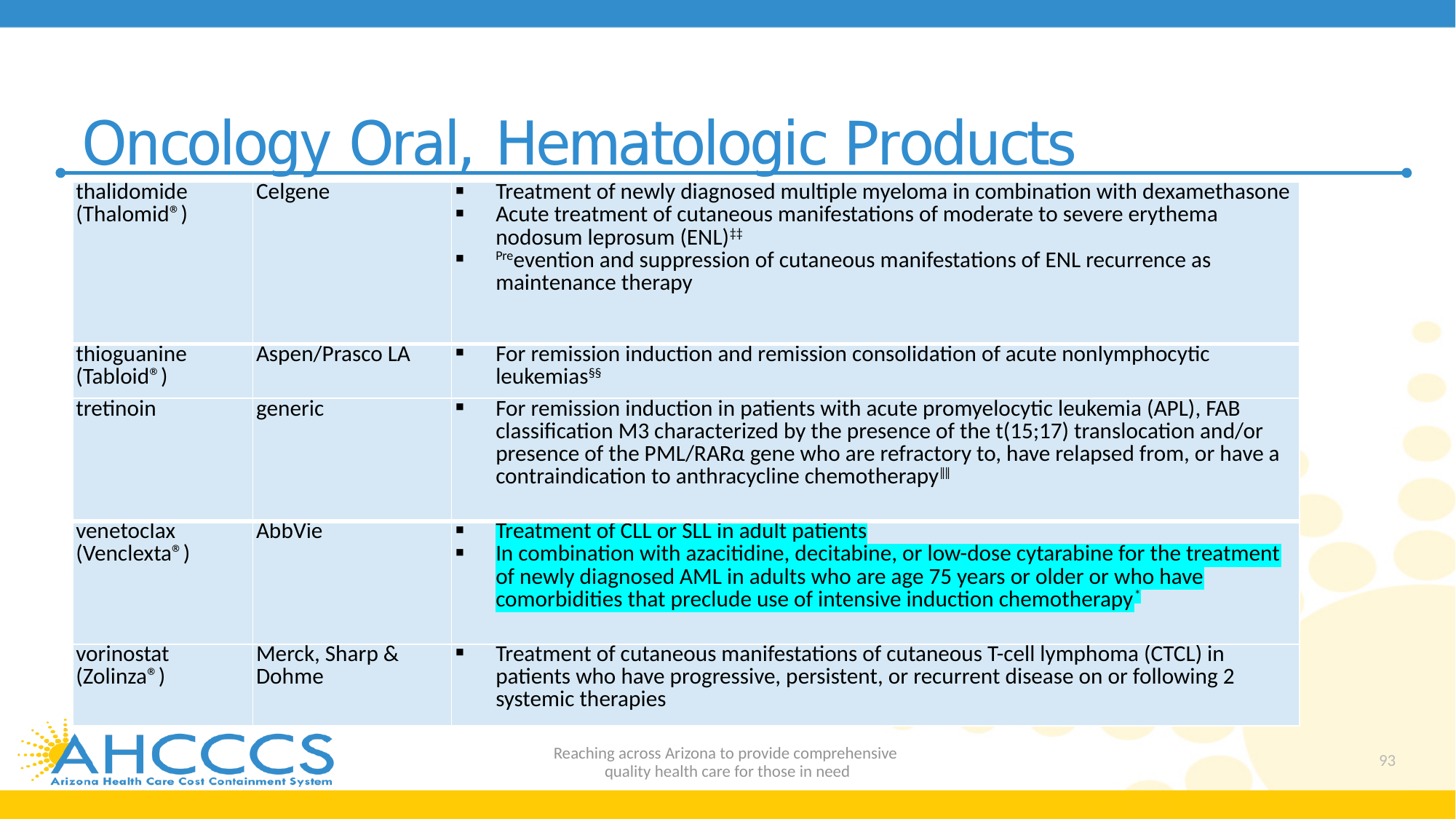

# Oncology Oral, Hematologic Products
| thalidomide (Thalomid®) | Celgene | Treatment of newly diagnosed multiple myeloma in combination with dexamethasone Acute treatment of cutaneous manifestations of moderate to severe erythema nodosum leprosum (ENL)‡‡ Preevention and suppression of cutaneous manifestations of ENL recurrence as maintenance therapy |
| --- | --- | --- |
| thioguanine (Tabloid®) | Aspen/Prasco LA | For remission induction and remission consolidation of acute nonlymphocytic leukemias§§ |

| tretinoin | generic | For remission induction in patients with acute promyelocytic leukemia (APL), FAB classification M3 characterized by the presence of the t(15;17) translocation and/or presence of the PML/RARα gene who are refractory to, have relapsed from, or have a contraindication to anthracycline chemotherapy‖‖ |
| --- | --- | --- |
| venetoclax (Venclexta®) | AbbVie | Treatment of CLL or SLL in adult patients In combination with azacitidine, decitabine, or low-dose cytarabine for the treatment of newly diagnosed AML in adults who are age 75 years or older or who have comorbidities that preclude use of intensive induction chemotherapy\* |
| vorinostat (Zolinza®) | Merck, Sharp & Dohme | Treatment of cutaneous manifestations of cutaneous T-cell lymphoma (CTCL) in patients who have progressive, persistent, or recurrent disease on or following 2 systemic therapies |
Reaching across Arizona to provide comprehensive
quality health care for those in need
93